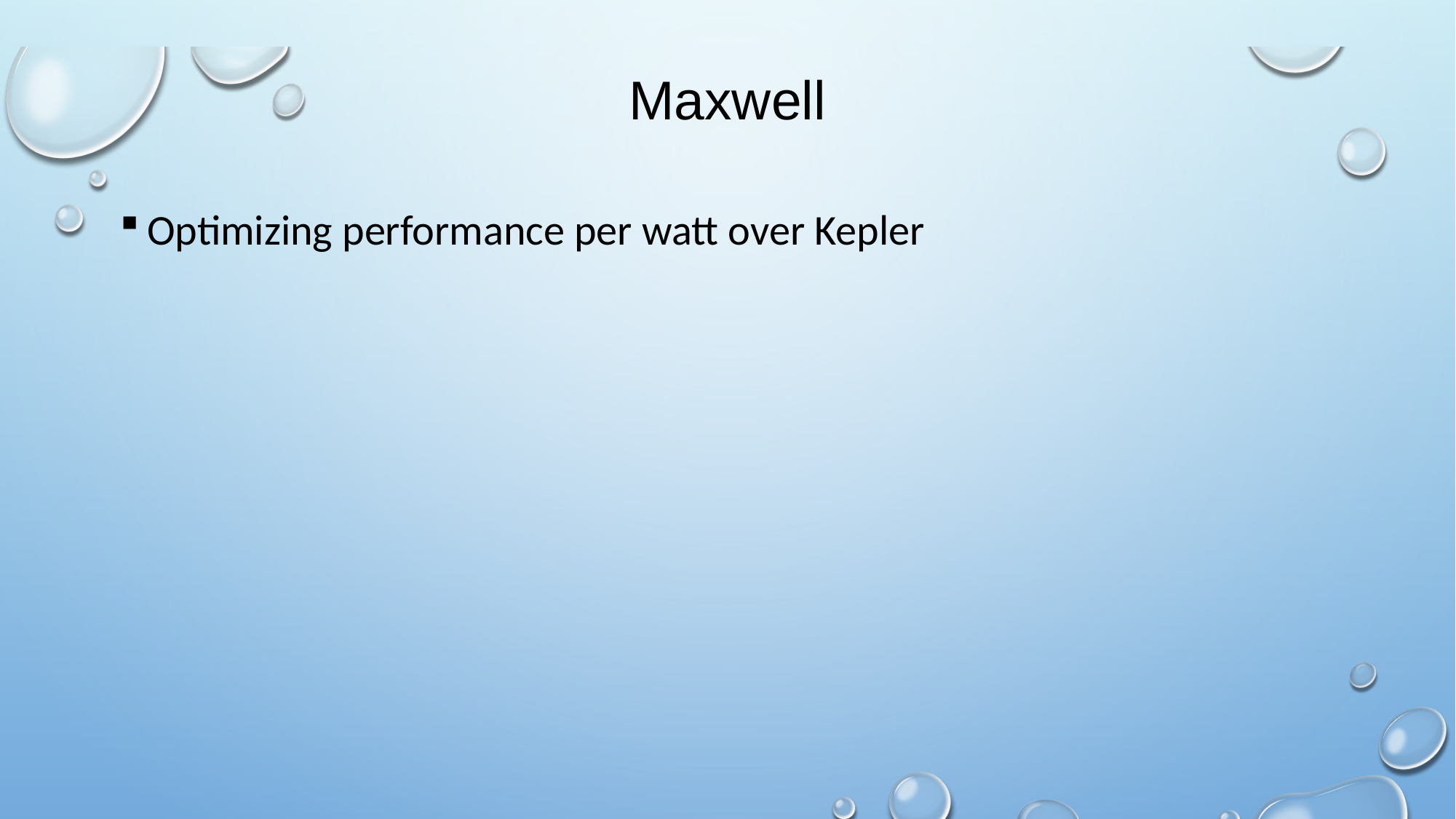

# Maxwell
Optimizing performance per watt over Kepler